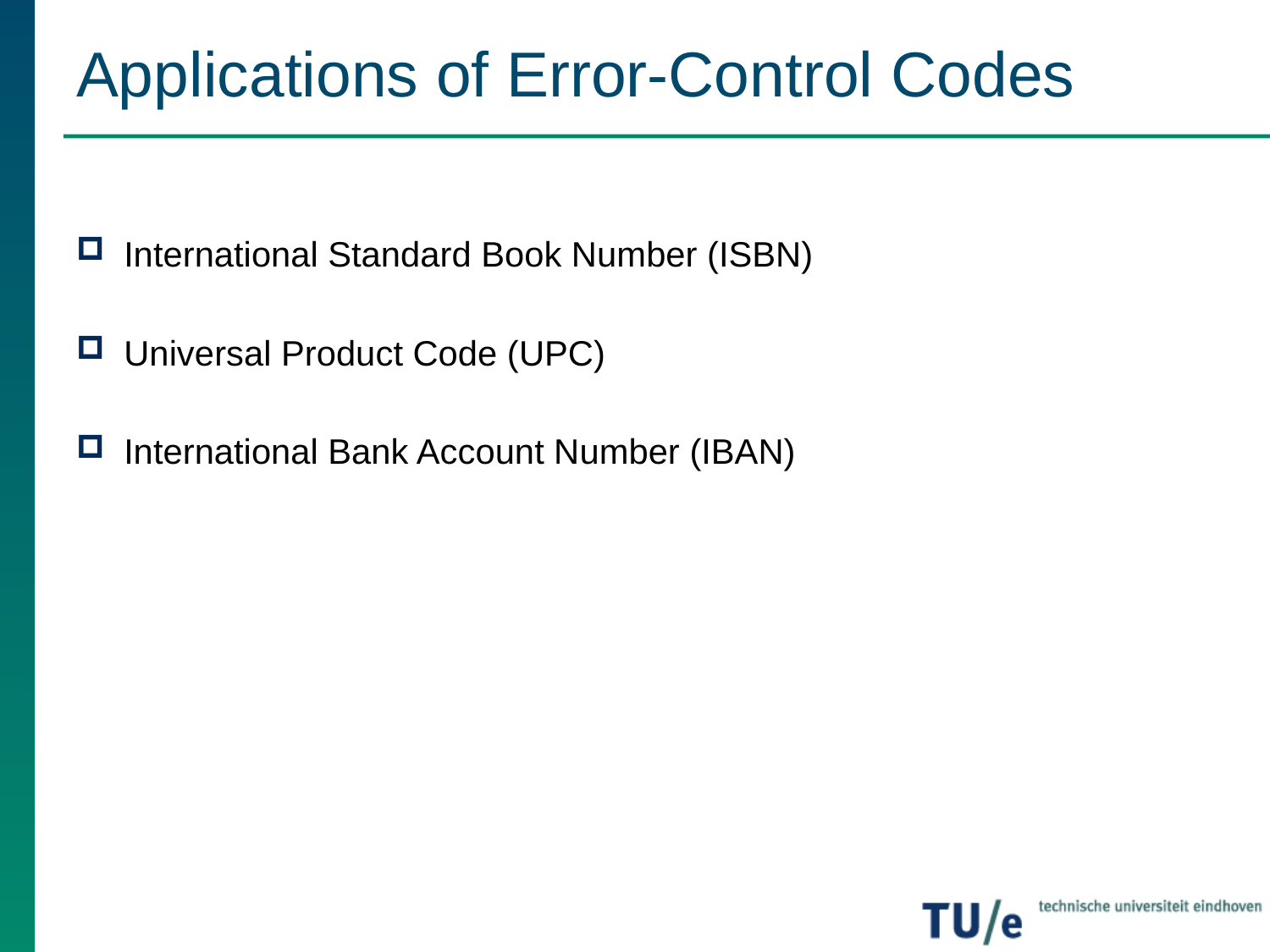

# Applications of Error-Control Codes

International Standard Book Number (ISBN)

Universal Product Code (UPC)

International Bank Account Number (IBAN)